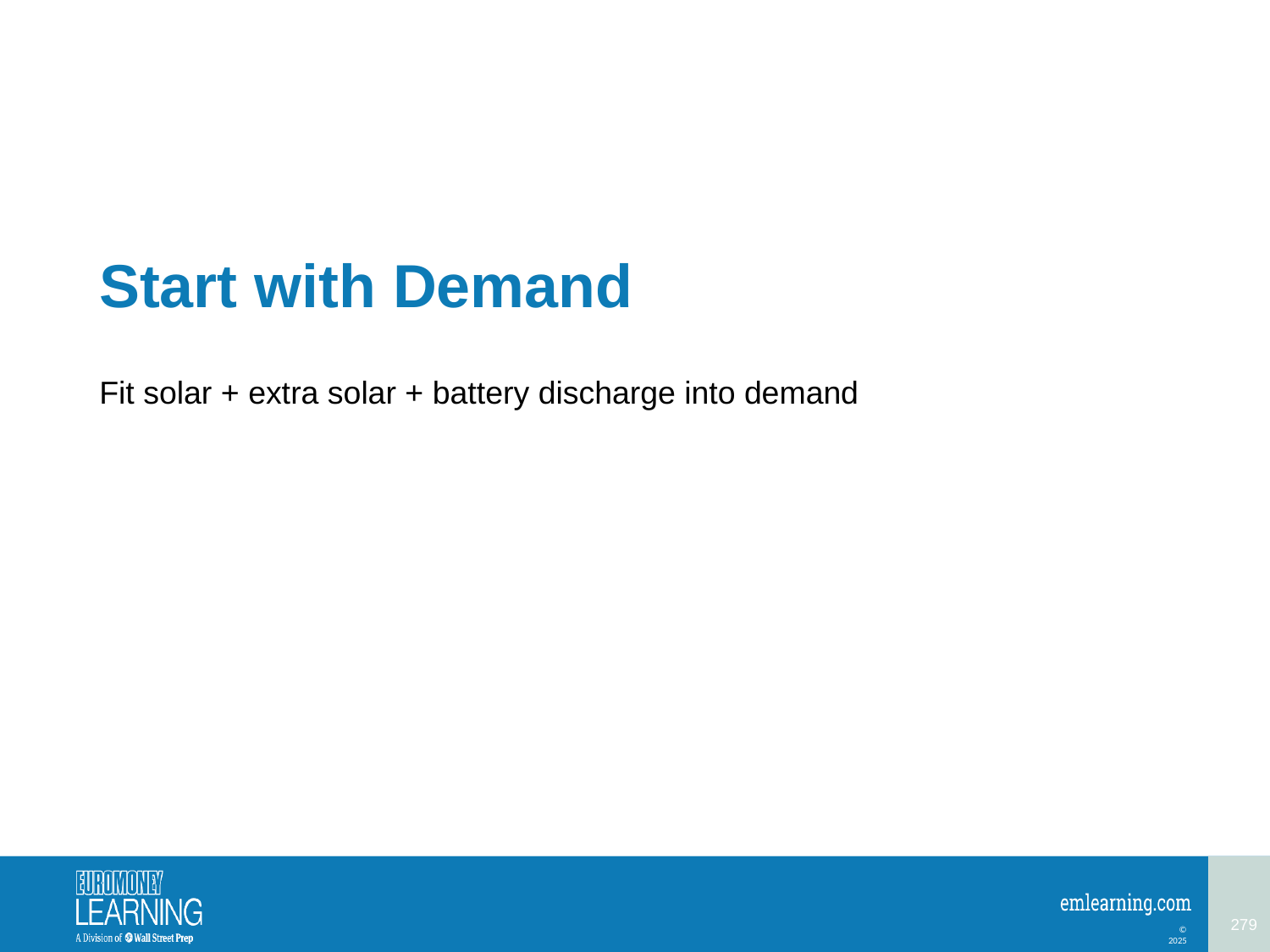

# Start with Demand
Fit solar + extra solar + battery discharge into demand
279